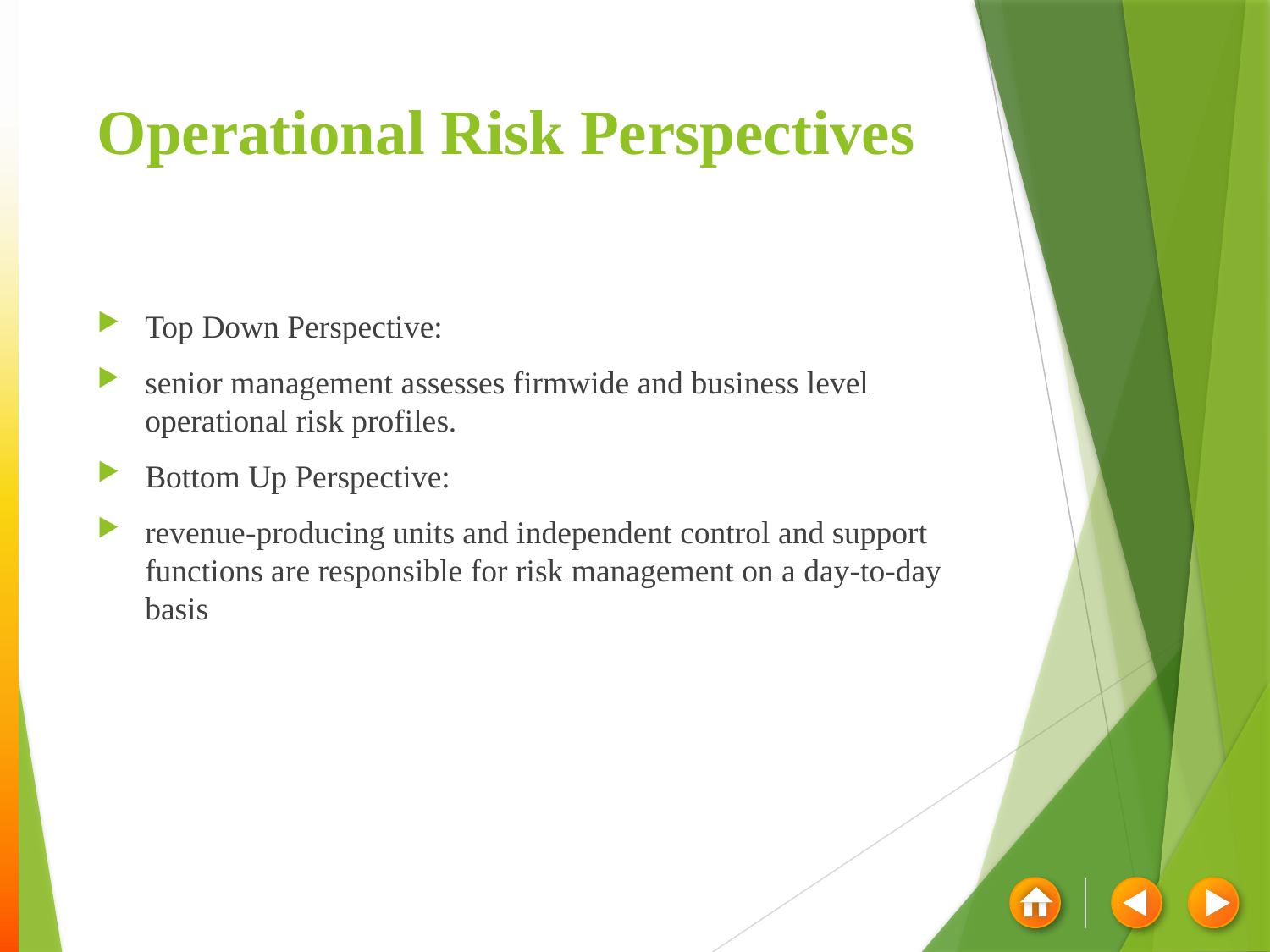

# Operational Risk Perspectives
Top Down Perspective:
senior management assesses firmwide and business level operational risk profiles.
Bottom Up Perspective:
revenue-producing units and independent control and support functions are responsible for risk management on a day-to-day basis